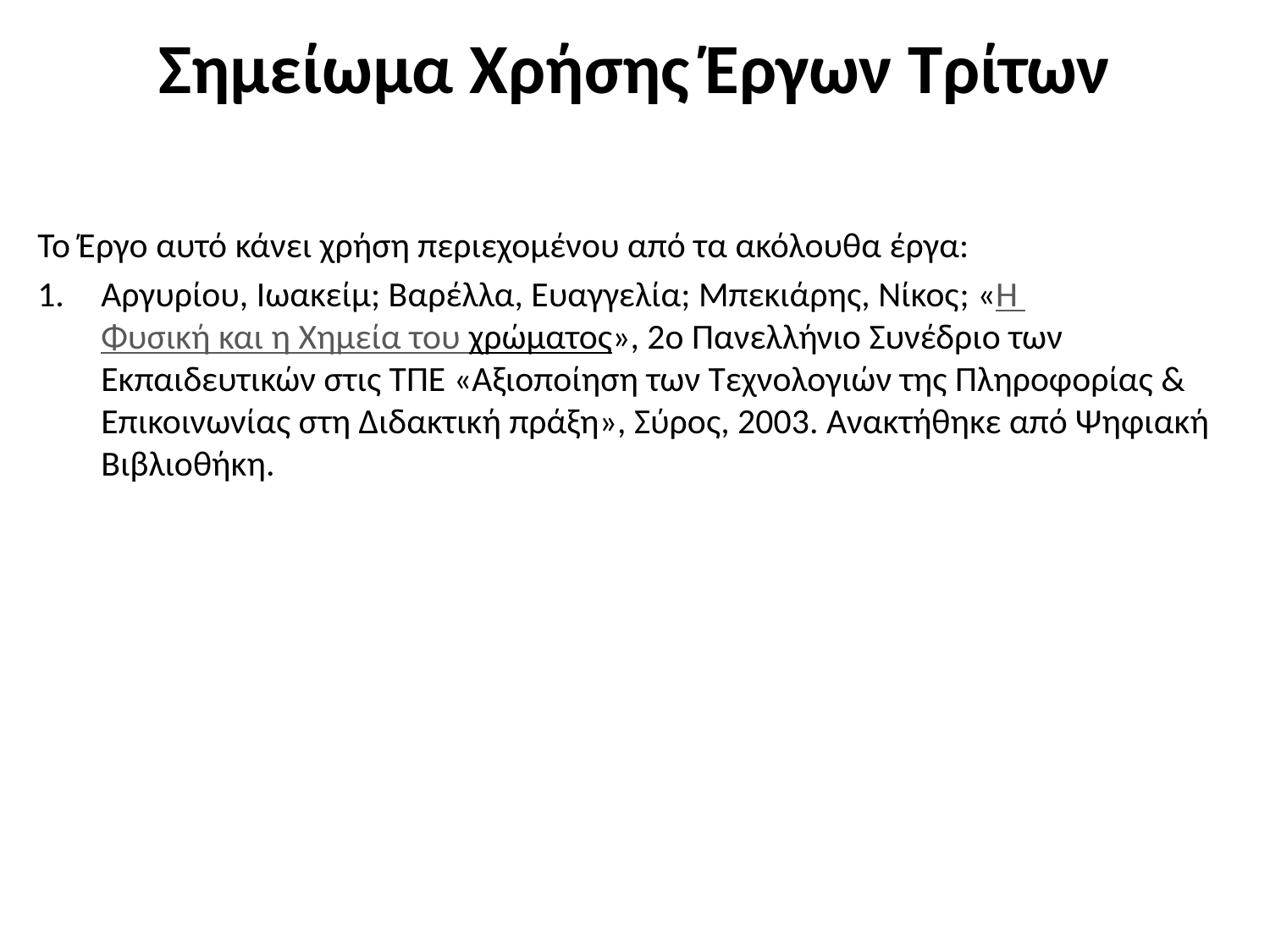

# Σημείωμα Χρήσης Έργων Τρίτων
Το Έργο αυτό κάνει χρήση περιεχομένου από τα ακόλουθα έργα:
Αργυρίου, Ιωακείμ; Βαρέλλα, Ευαγγελία; Μπεκιάρης, Νίκος; «Η Φυσική και η Χημεία του χρώματος», 2ο Πανελλήνιο Συνέδριο των Εκπαιδευτικών στις ΤΠΕ «Αξιοποίηση των Τεχνολογιών της Πληροφορίας & Επικοινωνίας στη Διδακτική πράξη», Σύρος, 2003. Ανακτήθηκε από Ψηφιακή Βιβλιοθήκη.